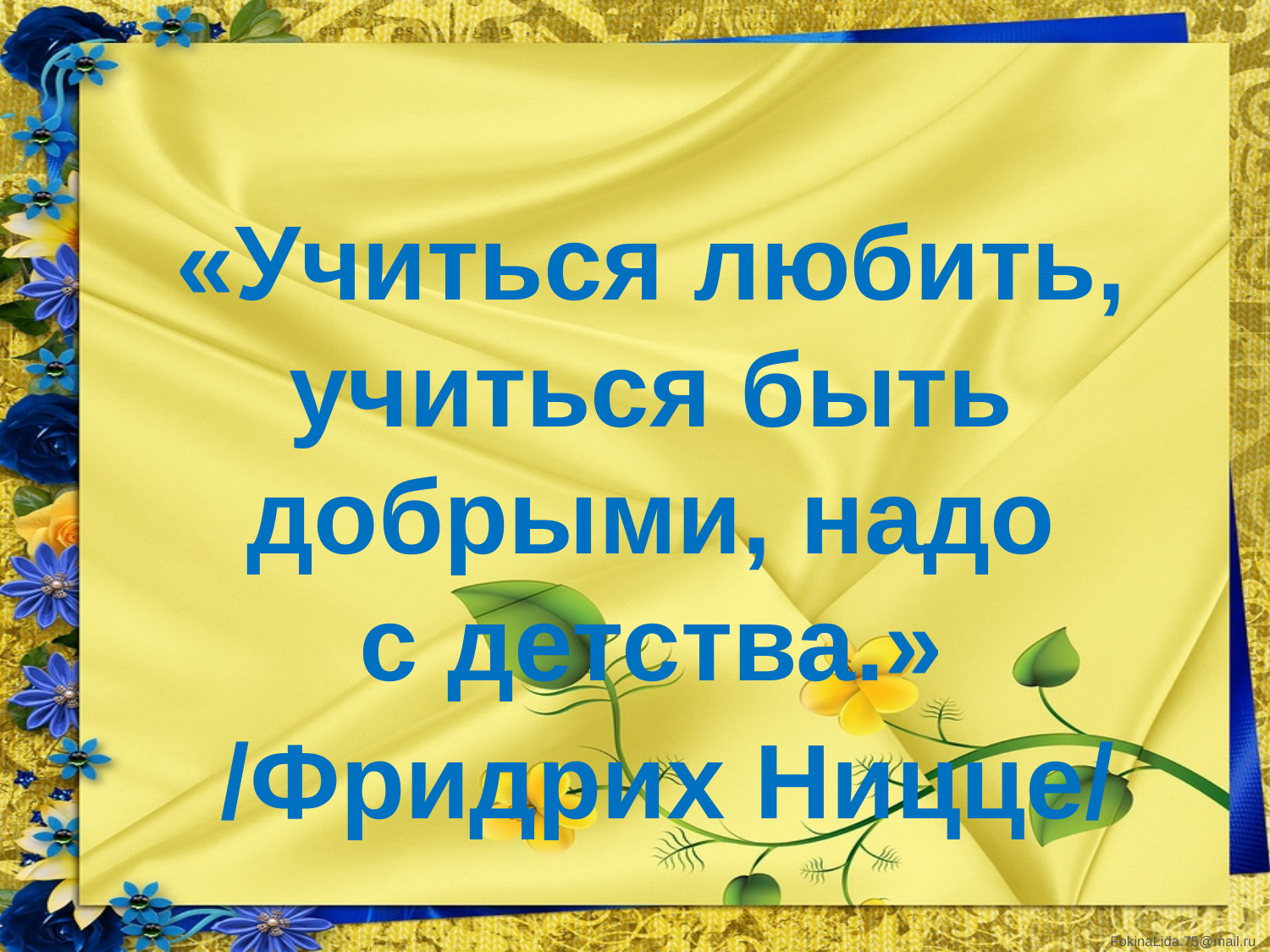

«Учиться любить, учиться быть добрыми, надо с детства.»
 /Фридрих Ницце/